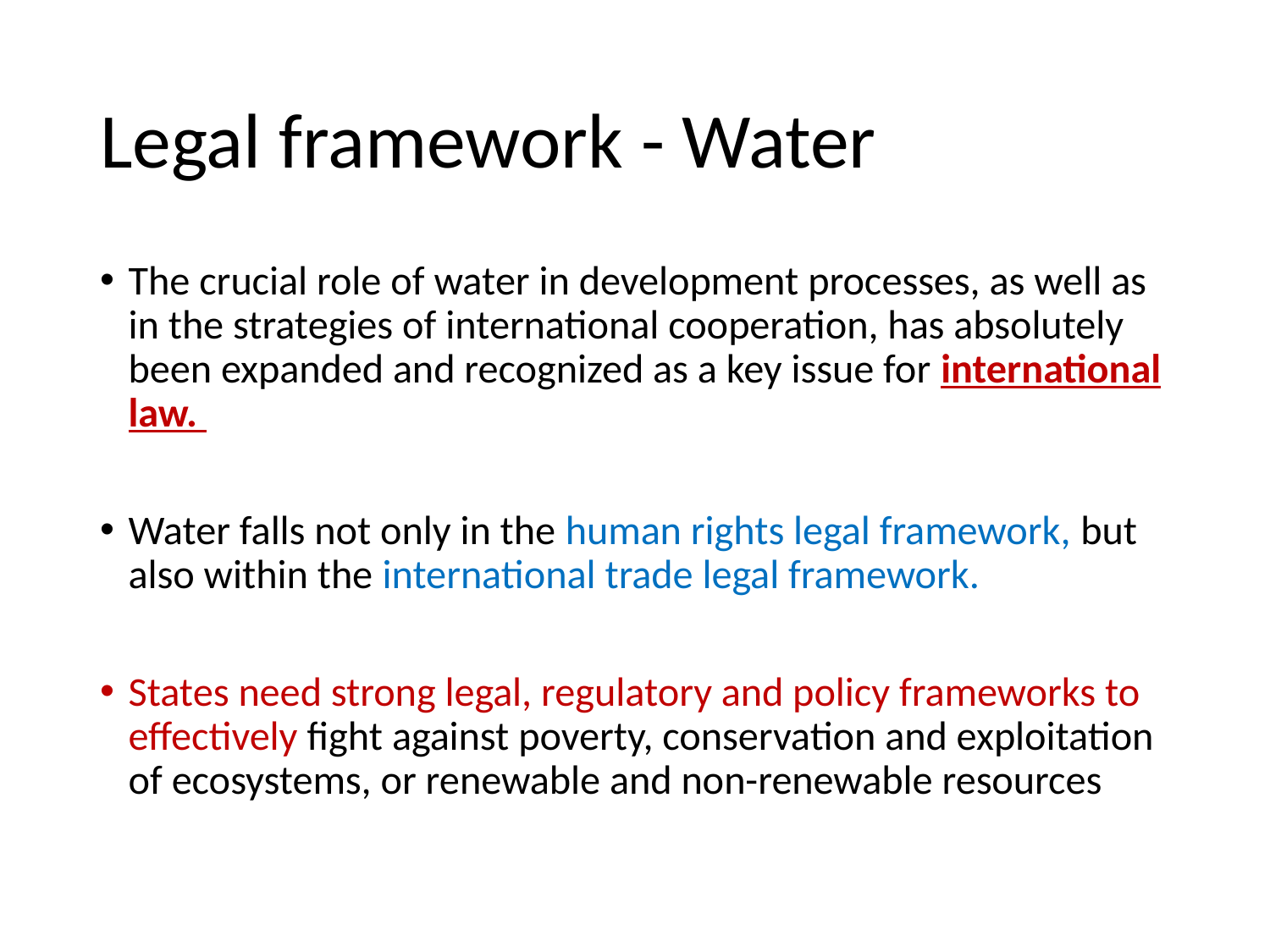

# Legal framework - Water
The crucial role of water in development processes, as well as in the strategies of international cooperation, has absolutely been expanded and recognized as a key issue for international law.

Water falls not only in the human rights legal framework, but also within the international trade legal framework.

States need strong legal, regulatory and policy frameworks to effectively fight against poverty, conservation and exploitation of ecosystems, or renewable and non-renewable resources